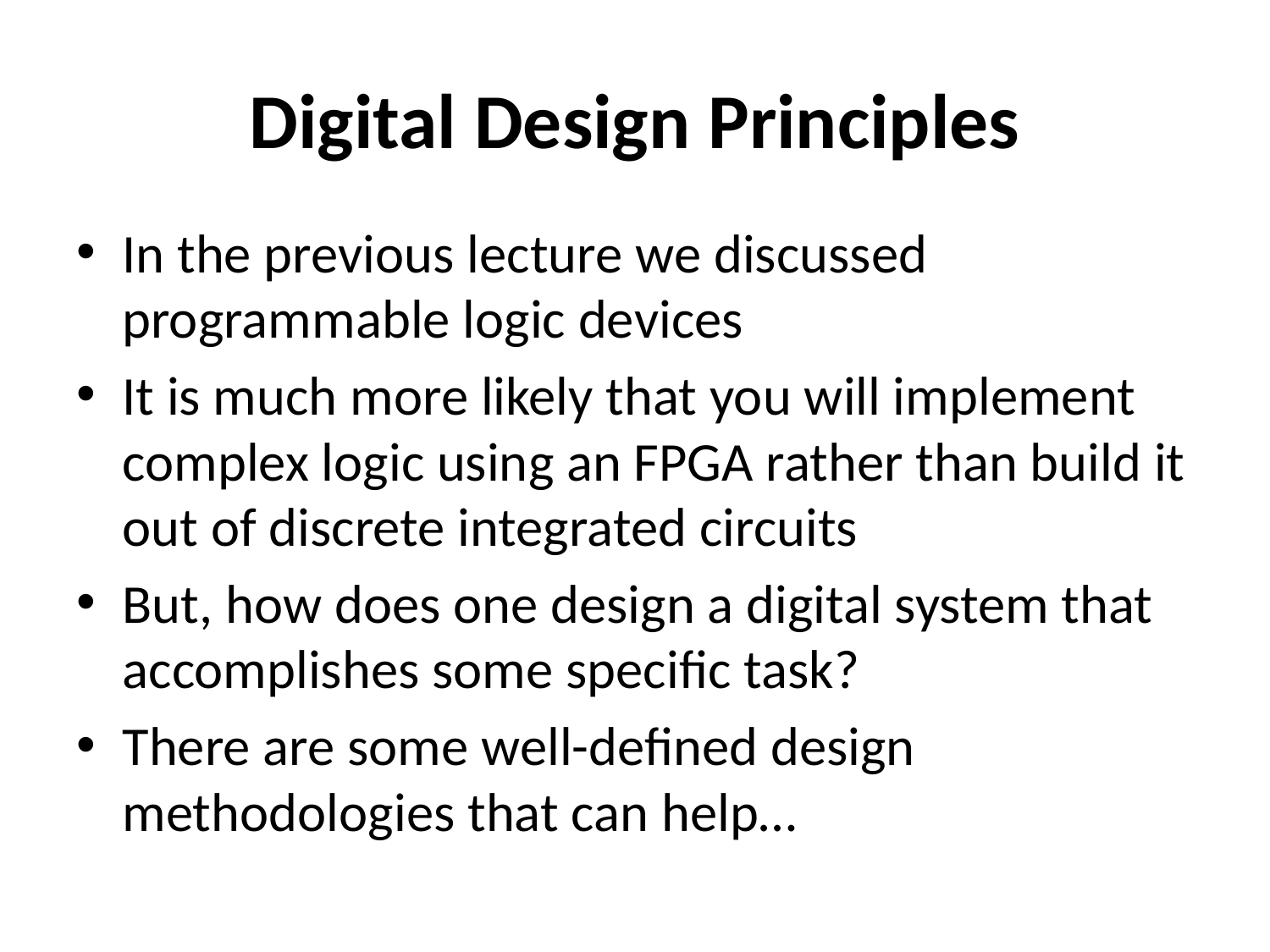

# Digital Design Principles
In the previous lecture we discussed programmable logic devices
It is much more likely that you will implement complex logic using an FPGA rather than build it out of discrete integrated circuits
But, how does one design a digital system that accomplishes some specific task?
There are some well-defined design methodologies that can help…